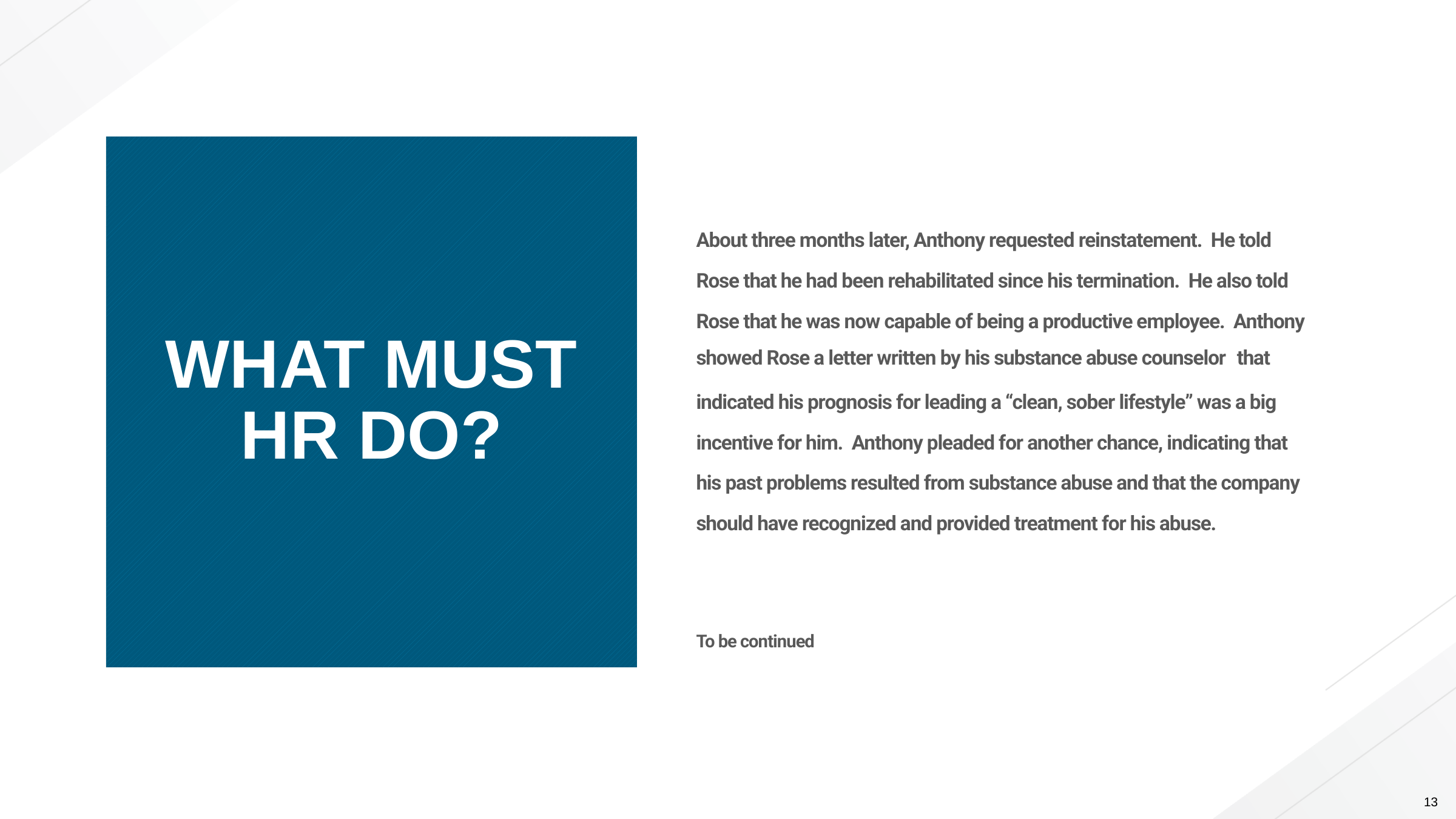

# WHAT MUST HR DO?

About three months later, Anthony requested reinstatement.  He told Rose that he had been rehabilitated since his termination.  He also told Rose that he was now capable of being a productive employee.  Anthony showed Rose a letter written by his substance abuse counselor that indicated his prognosis for leading a “clean, sober lifestyle” was a big incentive for him.  Anthony pleaded for another chance, indicating that his past problems resulted from substance abuse and that the company should have recognized and provided treatment for his abuse.

To be continued

13